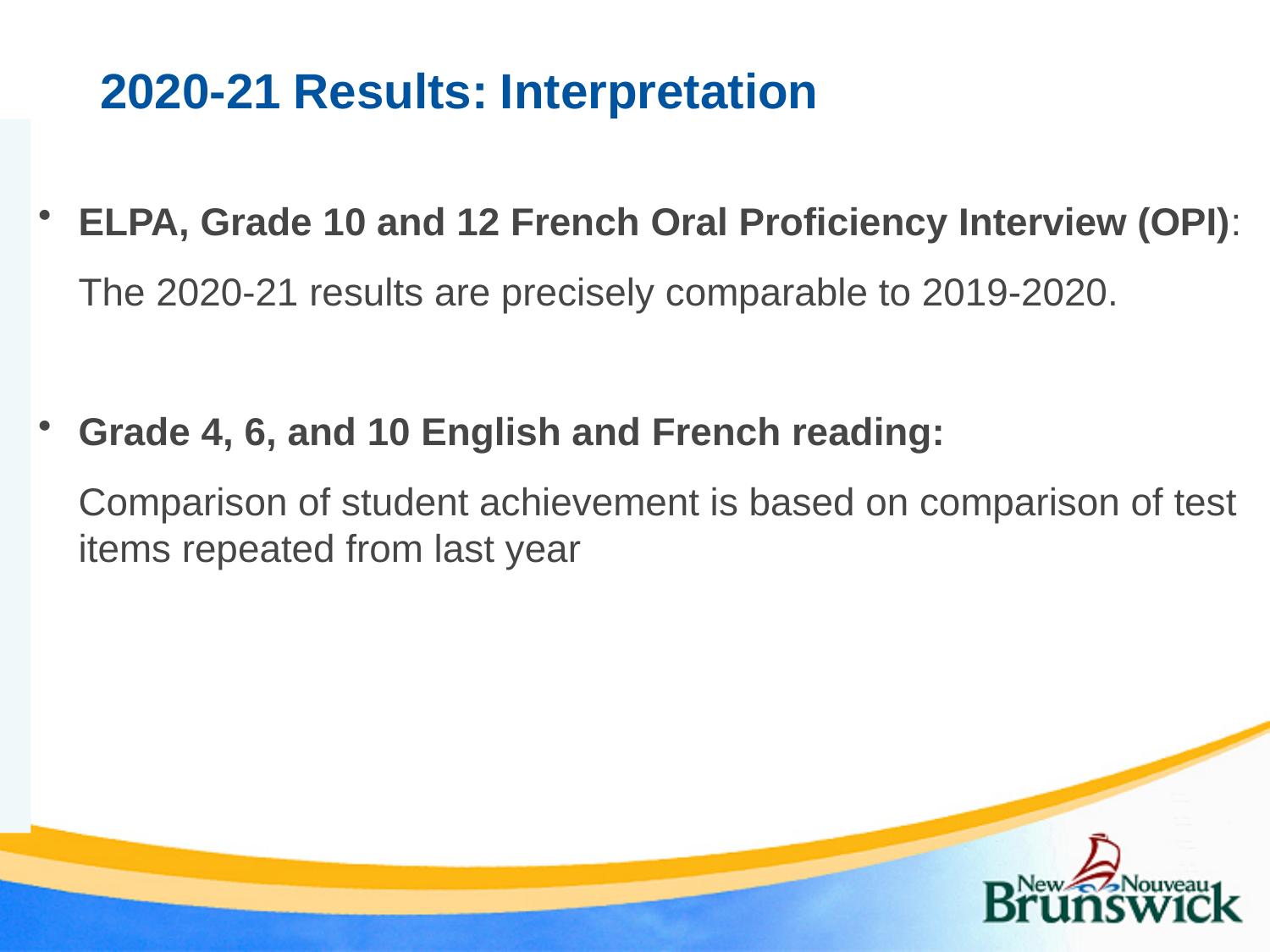

# 2020-21 Results: Interpretation

ELPA, Grade 10 and 12 French Oral Proficiency Interview (OPI):
The 2020-21 results are precisely comparable to 2019-2020.

Grade 4, 6, and 10 English and French reading:
Comparison of student achievement is based on comparison of test items repeated from last year